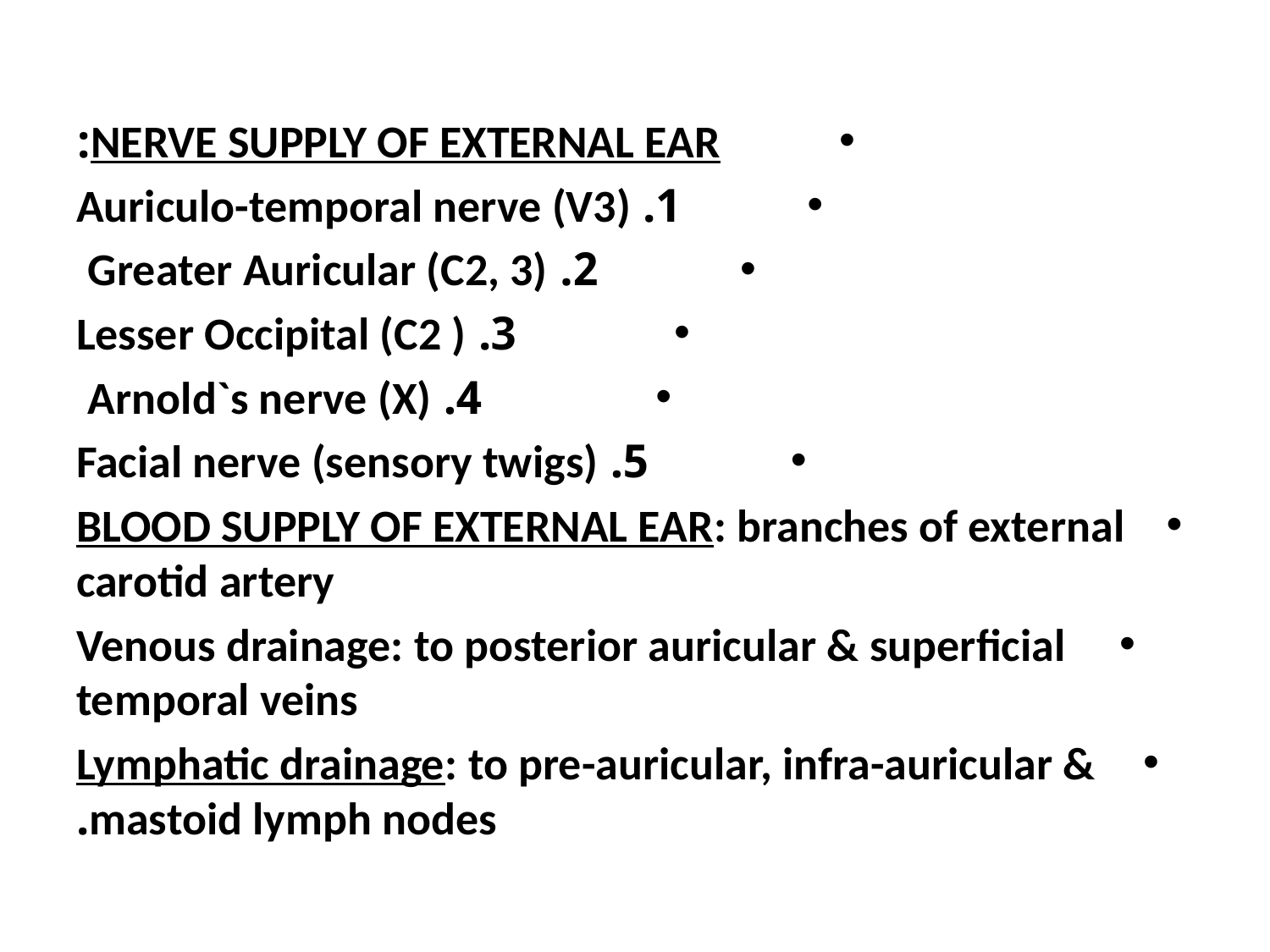

#
NERVE SUPPLY OF EXTERNAL EAR:
1. Auriculo-temporal nerve (V3)
2. Greater Auricular (C2, 3)
3. Lesser Occipital (C2 )
 4. Arnold`s nerve (X)
 5. Facial nerve (sensory twigs)
BLOOD SUPPLY OF EXTERNAL EAR: branches of external carotid artery
Venous drainage: to posterior auricular & superficial temporal veins
Lymphatic drainage: to pre-auricular, infra-auricular & mastoid lymph nodes.